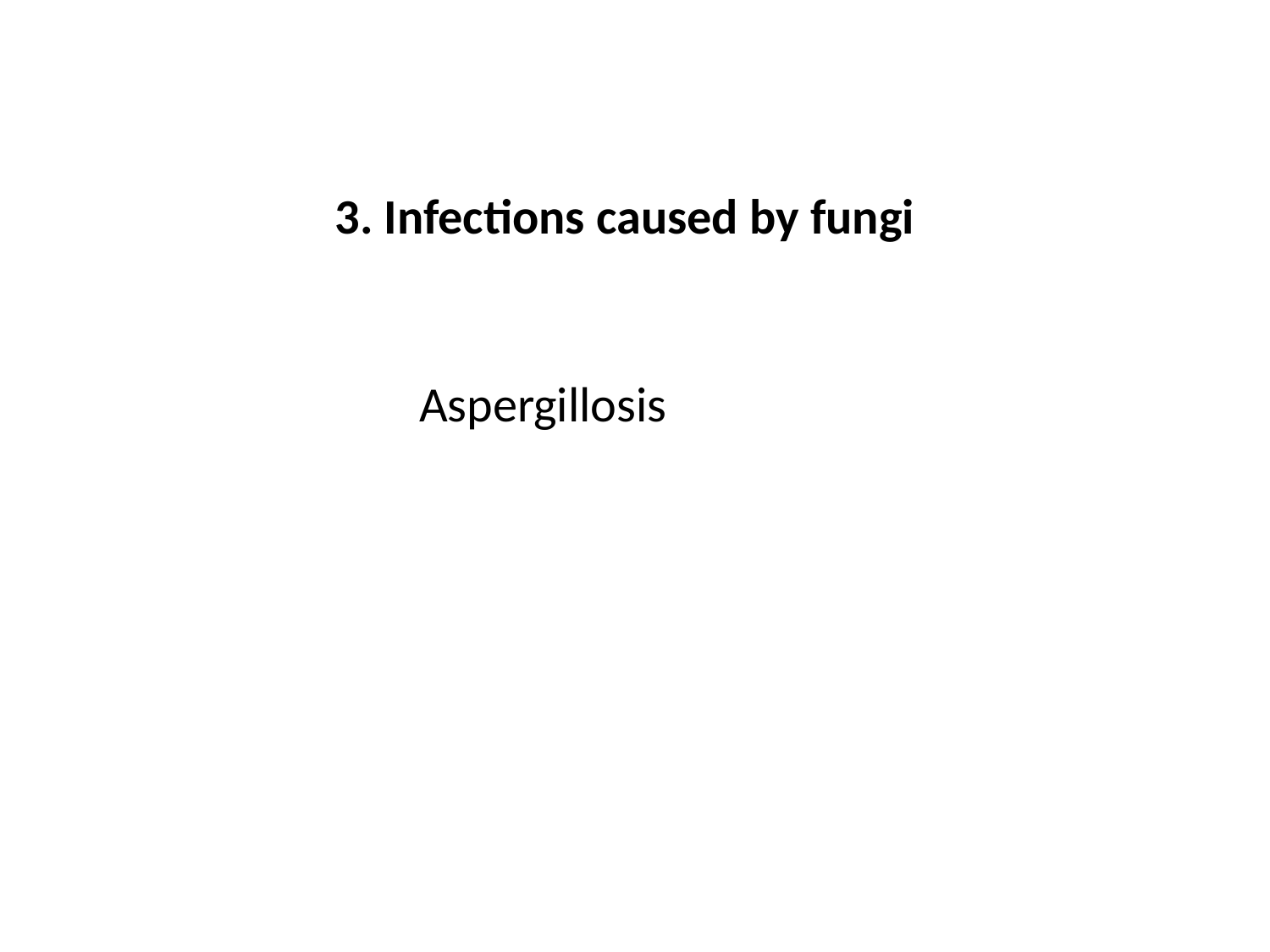

# 3. Infections caused by fungi
			Aspergillosis